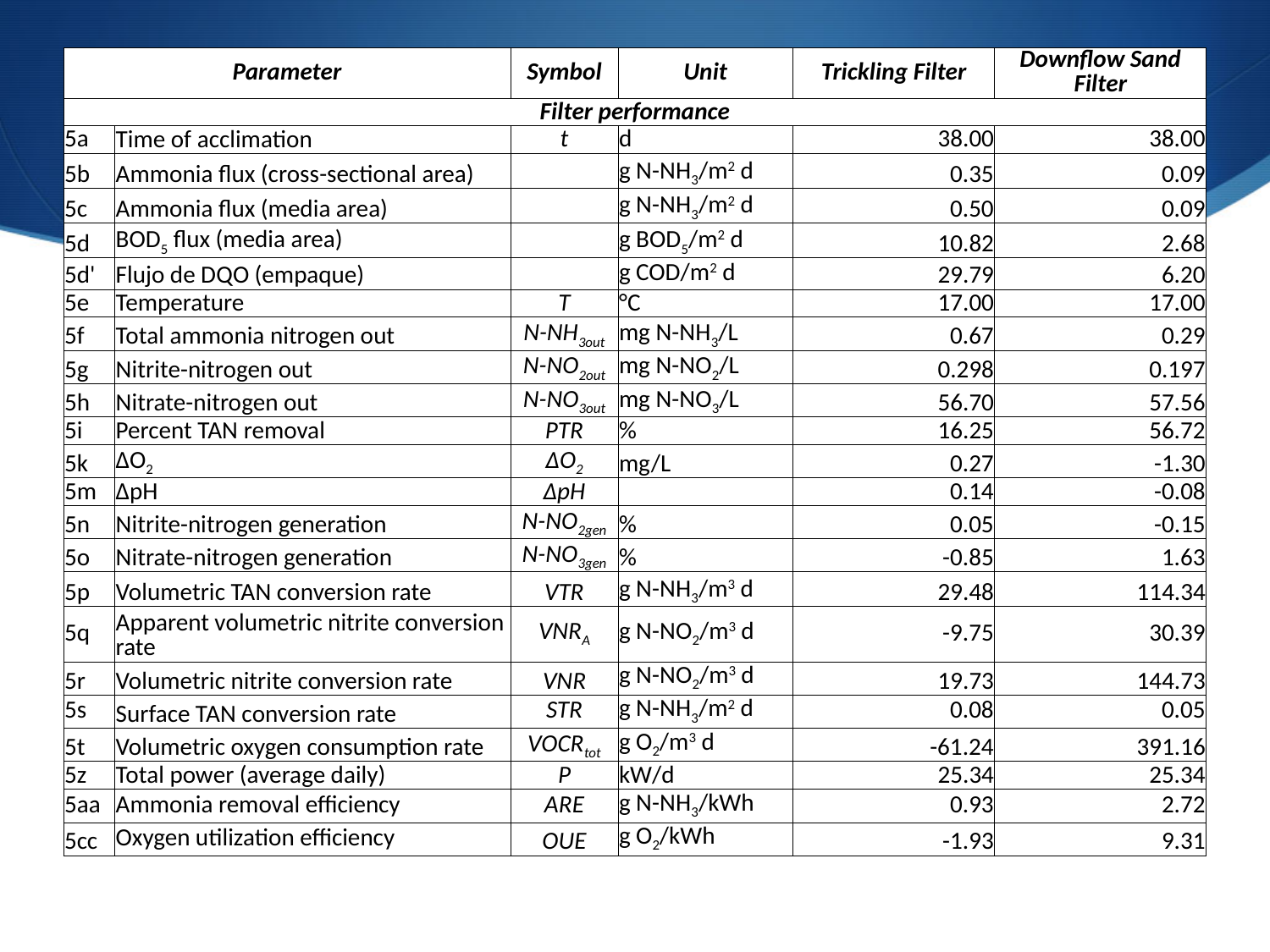

| Parameter |  | Symbol | Unit | Trickling Filter | Downflow Sand Filter |
| --- | --- | --- | --- | --- | --- |
| Filter performance |  |  |  |  |  |
| 5a | Time of acclimation | t | d | 38.00 | 38.00 |
| 5b | Ammonia flux (cross-sectional area) |  | g N-NH3/m2 d | 0.35 | 0.09 |
| 5c | Ammonia flux (media area) |  | g N-NH3/m2 d | 0.50 | 0.09 |
| 5d | BOD5 flux (media area) |  | g BOD5/m2 d | 10.82 | 2.68 |
| 5d' | Flujo de DQO (empaque) |  | g COD/m2 d | 29.79 | 6.20 |
| 5e | Temperature | T | °C | 17.00 | 17.00 |
| 5f | Total ammonia nitrogen out | N-NH3out | mg N-NH3/L | 0.67 | 0.29 |
| 5g | Nitrite-nitrogen out | N-NO2out | mg N-NO2/L | 0.298 | 0.197 |
| 5h | Nitrate-nitrogen out | N-NO3out | mg N-NO3/L | 56.70 | 57.56 |
| 5i | Percent TAN removal | PTR | % | 16.25 | 56.72 |
| 5k | ΔO2 | ΔO2 | mg/L | 0.27 | -1.30 |
| 5m | ΔpH | ΔpH |  | 0.14 | -0.08 |
| 5n | Nitrite-nitrogen generation | N-NO2gen | % | 0.05 | -0.15 |
| 5o | Nitrate-nitrogen generation | N-NO3gen | % | -0.85 | 1.63 |
| 5p | Volumetric TAN conversion rate | VTR | g N-NH3/m3 d | 29.48 | 114.34 |
| 5q | Apparent volumetric nitrite conversion rate | VNRA | g N-NO2/m3 d | -9.75 | 30.39 |
| 5r | Volumetric nitrite conversion rate | VNR | g N-NO2/m3 d | 19.73 | 144.73 |
| 5s | Surface TAN conversion rate | STR | g N-NH3/m2 d | 0.08 | 0.05 |
| 5t | Volumetric oxygen consumption rate | VOCRtot | g O2/m3 d | -61.24 | 391.16 |
| 5z | Total power (average daily) | P | kW/d | 25.34 | 25.34 |
| 5aa | Ammonia removal efficiency | ARE | g N-NH3/kWh | 0.93 | 2.72 |
| 5cc | Oxygen utilization efficiency | OUE | g O2/kWh | -1.93 | 9.31 |
#